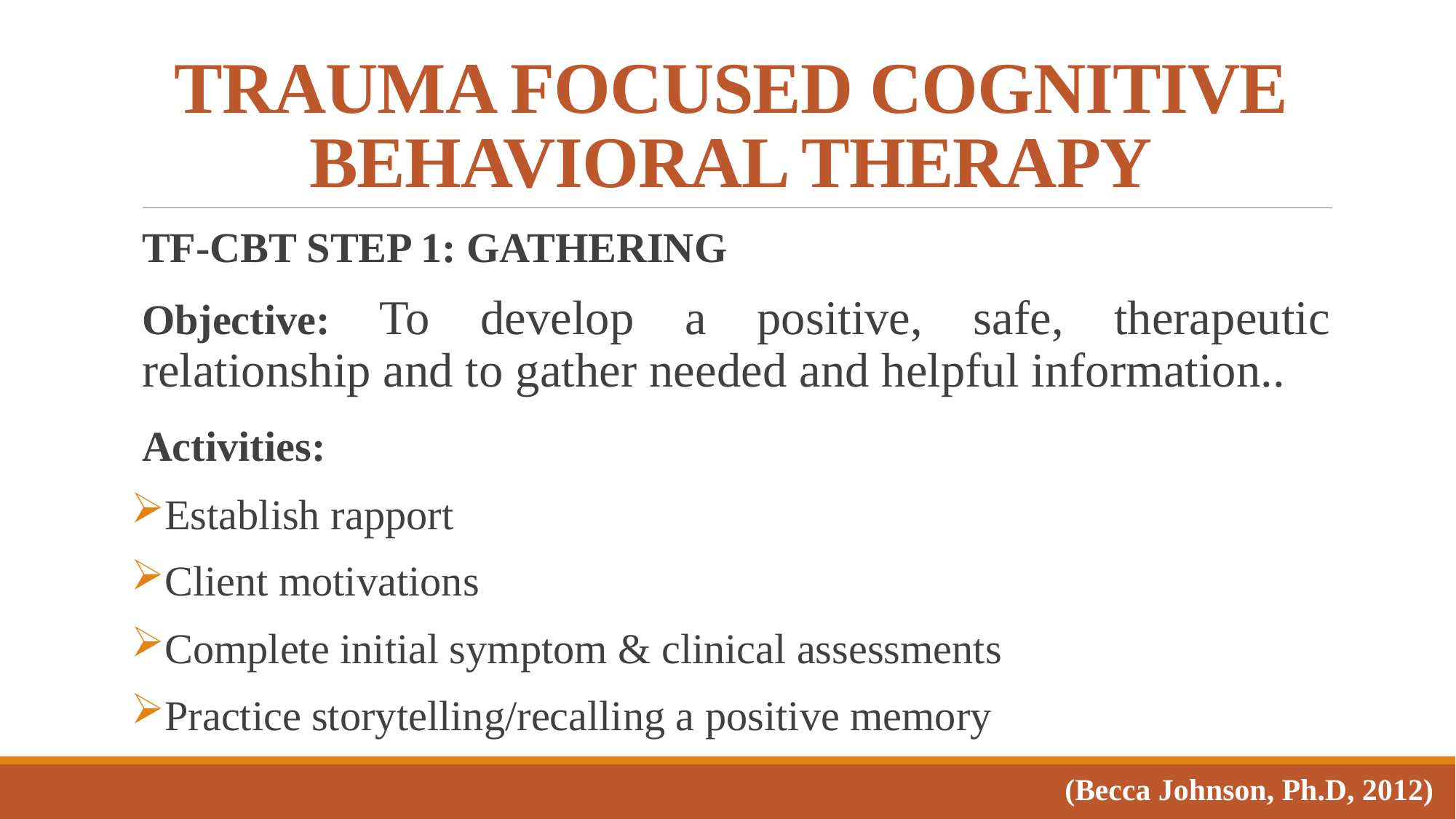

# TRAUMA FOCUSED COGNITIVE BEHAVIORAL THERAPY
TF-CBT Step 1: Gathering
Objective: To develop a positive, safe, therapeutic relationship and to gather needed and helpful information..
Activities:
Establish rapport
Client motivations
Complete initial symptom & clinical assessments
Practice storytelling/recalling a positive memory
(Becca Johnson, Ph.D, 2012)